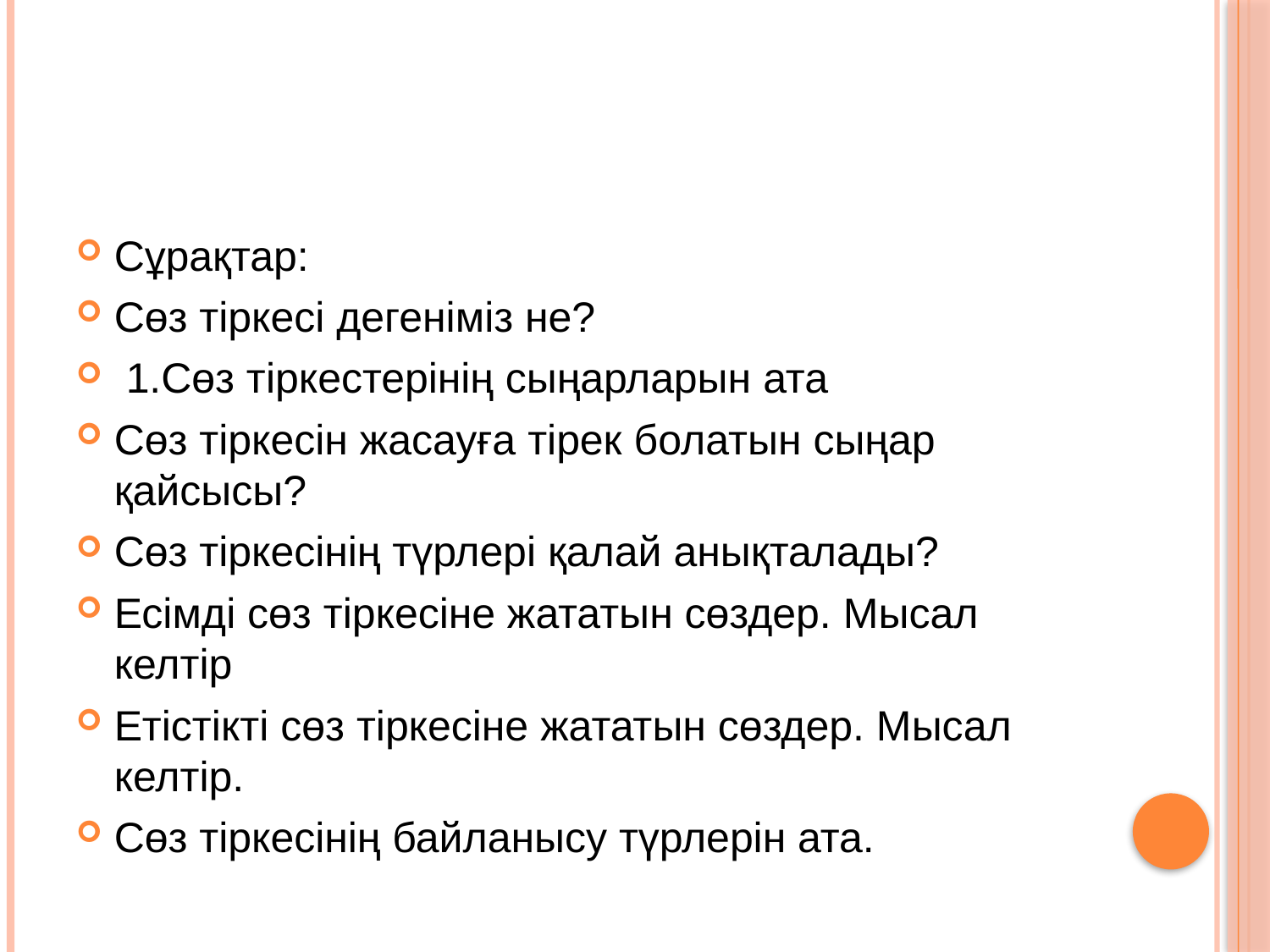

#
Сұрақтар:
Сөз тіркесі дегеніміз не?
 1.Сөз тіркестерінің сыңарларын ата
Сөз тіркесін жасауға тірек болатын сыңар қайсысы?
Сөз тіркесінің түрлері қалай анықталады?
Есімді сөз тіркесіне жататын сөздер. Мысал келтір
Етістікті сөз тіркесіне жататын сөздер. Мысал келтір.
Сөз тіркесінің байланысу түрлерін ата.